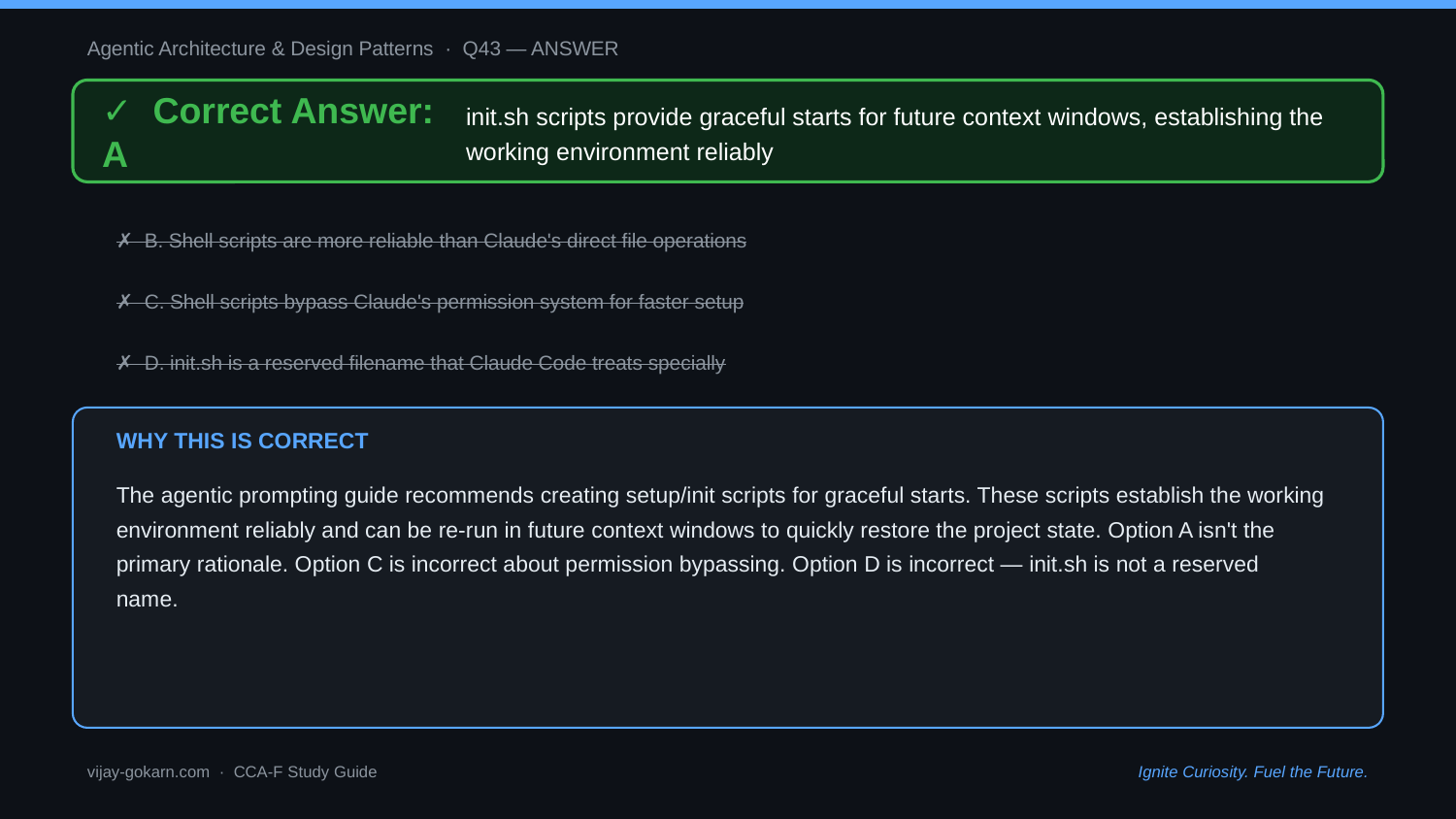

Agentic Architecture & Design Patterns  ·  Q43 — ANSWER

✓  Correct Answer: A
init.sh scripts provide graceful starts for future context windows, establishing the working environment reliably
✗  B. Shell scripts are more reliable than Claude's direct file operations
✗  C. Shell scripts bypass Claude's permission system for faster setup
✗  D. init.sh is a reserved filename that Claude Code treats specially

WHY THIS IS CORRECT
The agentic prompting guide recommends creating setup/init scripts for graceful starts. These scripts establish the working environment reliably and can be re-run in future context windows to quickly restore the project state. Option A isn't the primary rationale. Option C is incorrect about permission bypassing. Option D is incorrect — init.sh is not a reserved name.
vijay-gokarn.com  ·  CCA-F Study Guide
Ignite Curiosity. Fuel the Future.